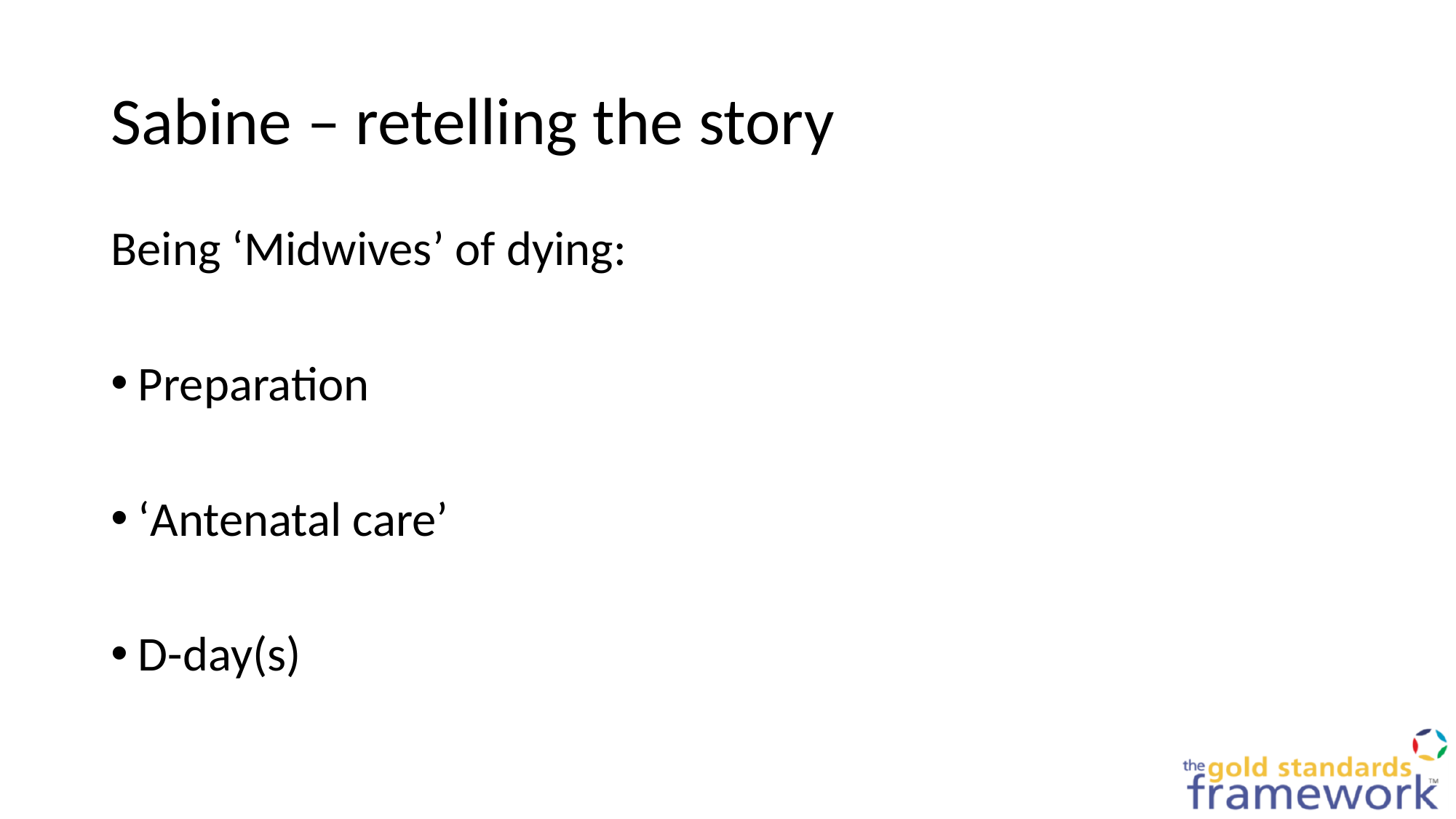

# Sabine – retelling the story
Being ‘Midwives’ of dying:

Preparation

‘Antenatal care’

D-day(s)